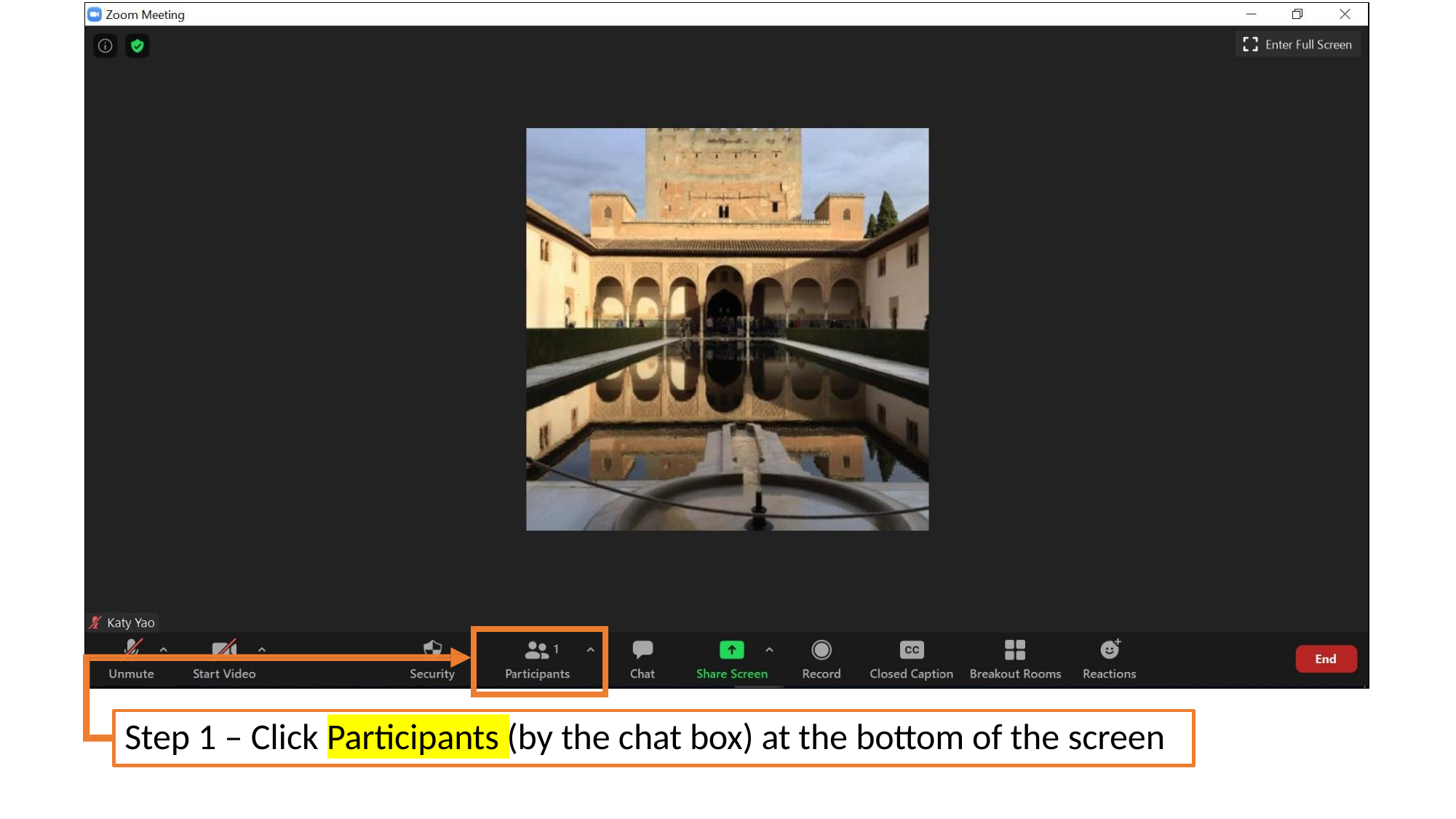

Step 1 – Click Participants (by the chat box) at the bottom of the screen